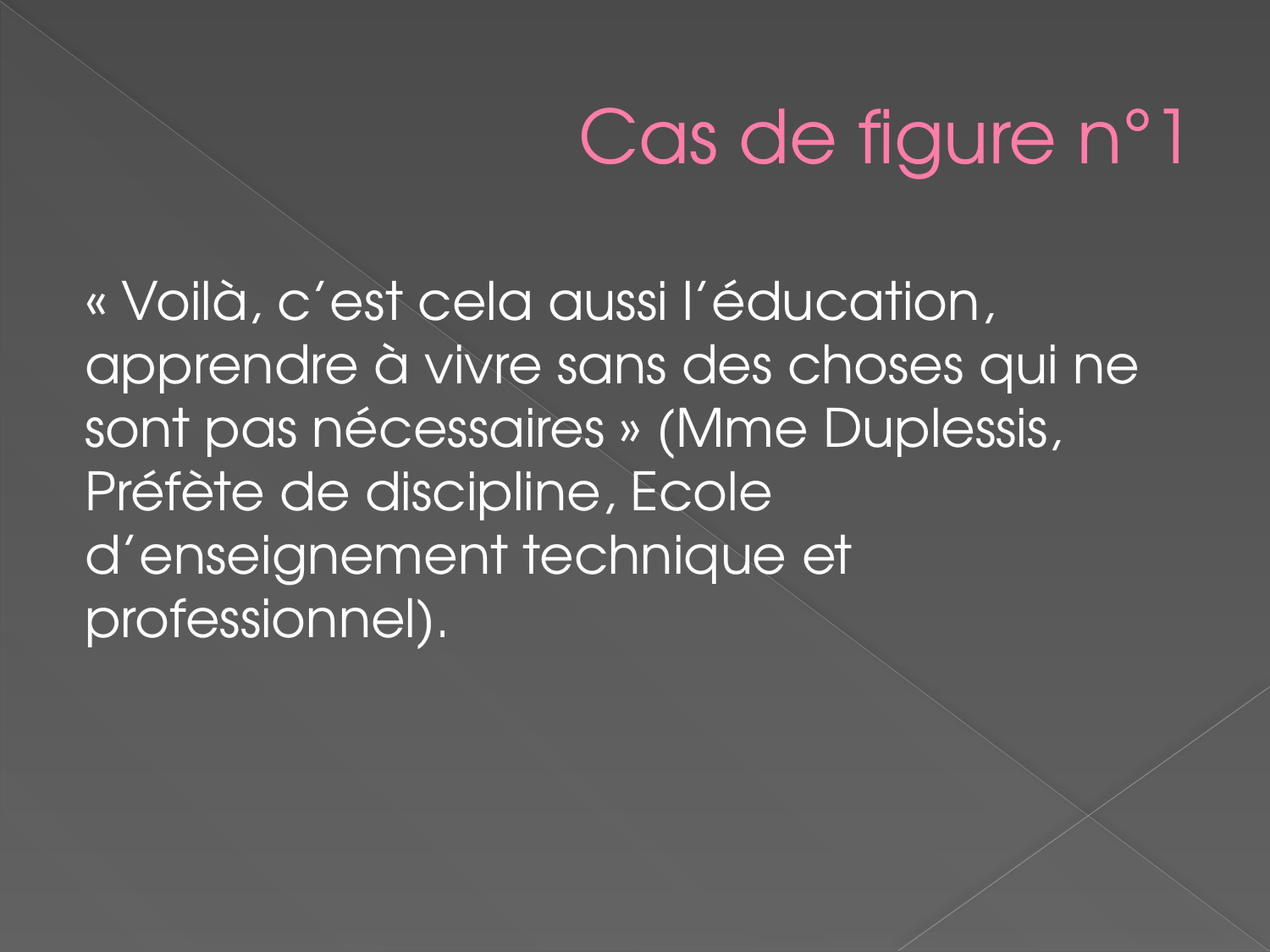

# Cas de figure n°1
« Voilà, c’est cela aussi l’éducation, apprendre à vivre sans des choses qui ne sont pas nécessaires » (Mme Duplessis, Préfète de discipline, Ecole d’enseignement technique et professionnel).